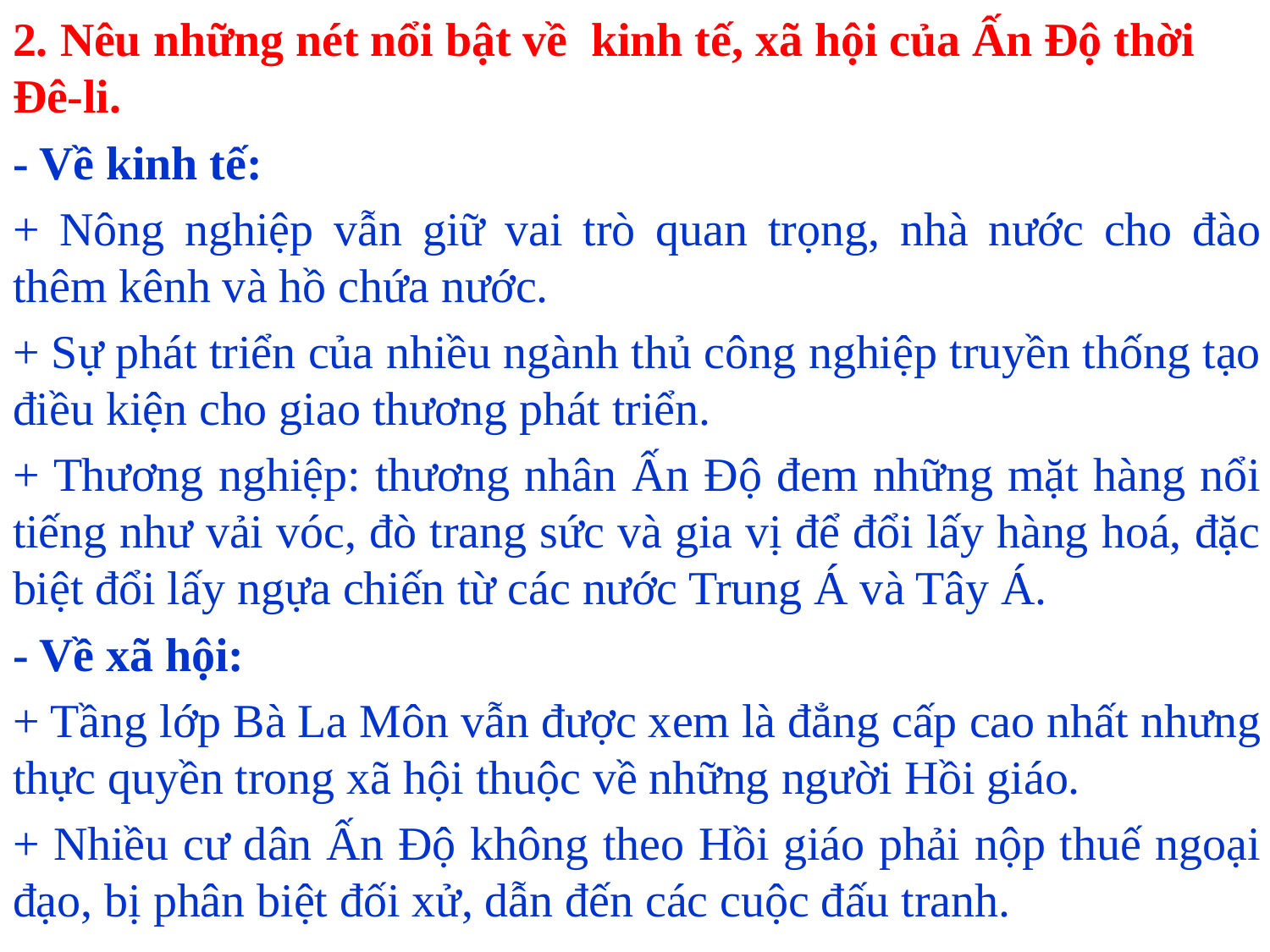

2. Nêu những nét nổi bật về  kinh tế, xã hội của Ấn Độ thời Đê-li.
- Về kinh tế:
+ Nông nghiệp vẫn giữ vai trò quan trọng, nhà nước cho đào thêm kênh và hồ chứa nước.
+ Sự phát triển của nhiều ngành thủ công nghiệp truyền thống tạo điều kiện cho giao thương phát triển.
+ Thương nghiệp: thương nhân Ấn Độ đem những mặt hàng nổi tiếng như vải vóc, đò trang sức và gia vị để đổi lấy hàng hoá, đặc biệt đổi lấy ngựa chiến từ các nước Trung Á và Tây Á.
- Về xã hội:
+ Tầng lớp Bà La Môn vẫn được xem là đẳng cấp cao nhất nhưng thực quyền trong xã hội thuộc về những người Hồi giáo.
+ Nhiều cư dân Ấn Độ không theo Hồi giáo phải nộp thuế ngoại đạo, bị phân biệt đối xử, dẫn đến các cuộc đấu tranh.